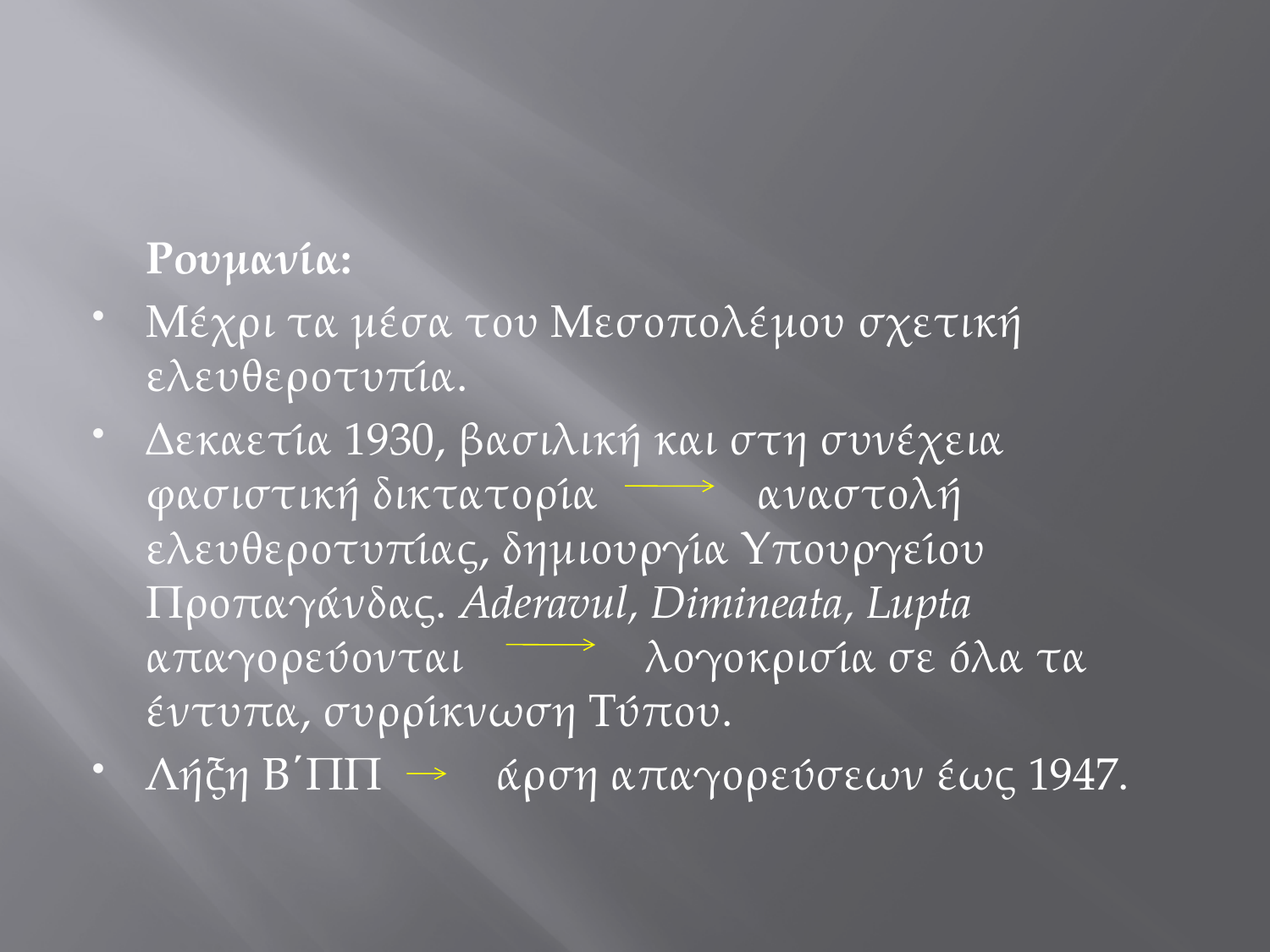

#
	Ρουμανία:
Μέχρι τα μέσα του Μεσοπολέμου σχετική ελευθεροτυπία.
Δεκαετία 1930, βασιλική και στη συνέχεια φασιστική δικτατορία              αναστολή ελευθεροτυπίας, δημιουργία Υπουργείου Προπαγάνδας. Aderavul, Dimineata, Lupta απαγορεύονται                λογοκρισία σε όλα τα έντυπα, συρρίκνωση Τύπου.
Λήξη Β΄ΠΠ 	άρση απαγορεύσεων έως 1947.